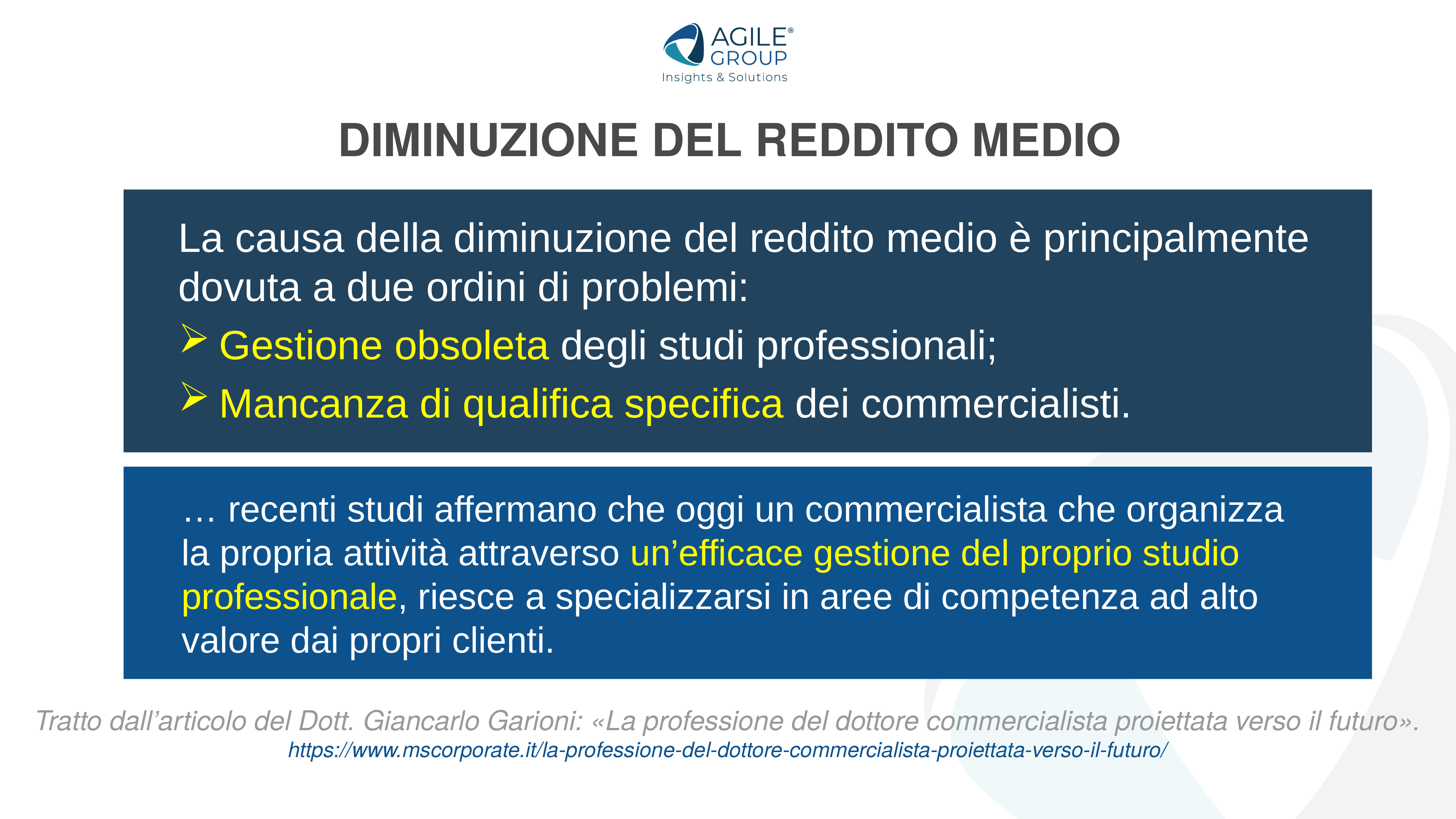

DIMINUZIONE DEL REDDITO MEDIO

La causa della diminuzione del reddito medio è principalmente dovuta a due ordini di problemi:
Gestione obsoleta degli studi professionali;
Mancanza di qualifica specifica dei commercialisti.

… recenti studi affermano che oggi un commercialista che organizza la propria attività attraverso un’efficace gestione del proprio studio professionale, riesce a specializzarsi in aree di competenza ad alto valore dai propri clienti.
Tratto dall’articolo del Dott. Giancarlo Garioni: «La professione del dottore commercialista proiettata verso il futuro».
https://www.mscorporate.it/la-professione-del-dottore-commercialista-proiettata-verso-il-futuro/